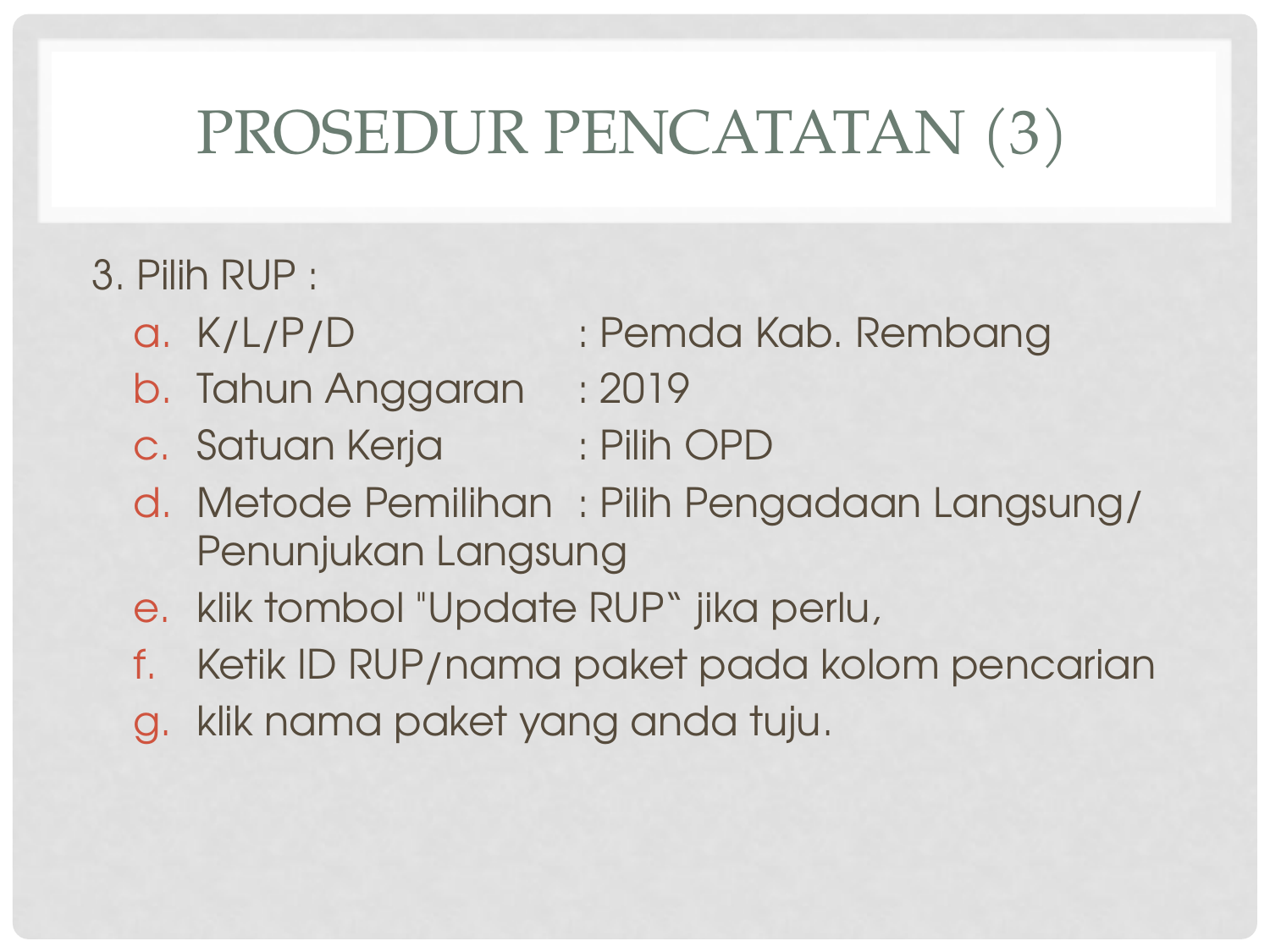

# Prosedur pencatatan (3)
3. Pilih RUP :
K/L/P/D 		: Pemda Kab. Rembang
Tahun Anggaran	: 2019
Satuan Kerja		: Pilih OPD
Metode Pemilihan	: Pilih Pengadaan Langsung/ Penunjukan Langsung
klik tombol "Update RUP“ jika perlu,
Ketik ID RUP/nama paket pada kolom pencarian
klik nama paket yang anda tuju.